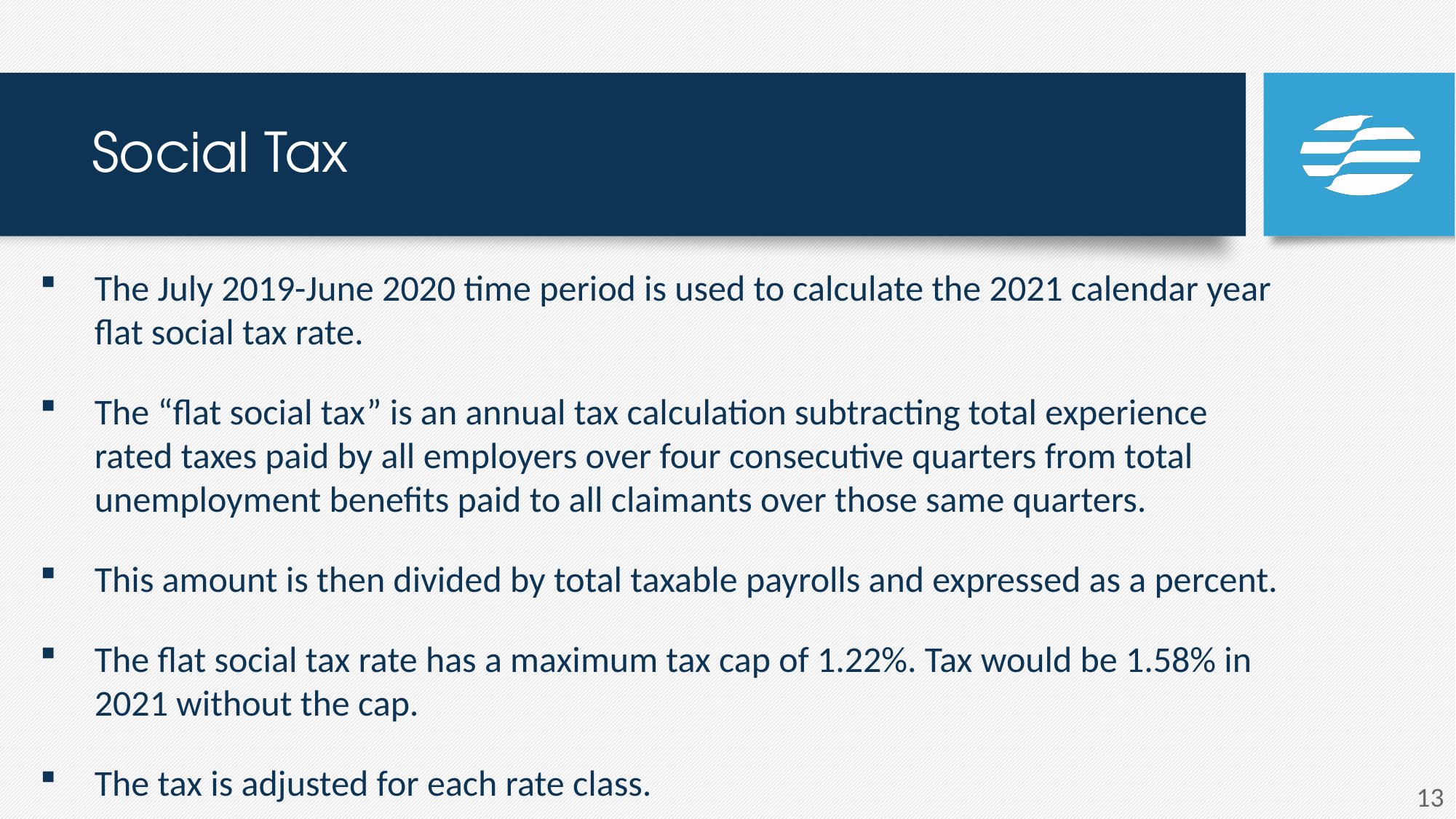

# Social Tax

The July 2019-June 2020 time period is used to calculate the 2021 calendar year flat social tax rate.

The “flat social tax” is an annual tax calculation subtracting total experience rated taxes paid by all employers over four consecutive quarters from total unemployment benefits paid to all claimants over those same quarters.

This amount is then divided by total taxable payrolls and expressed as a percent.

The flat social tax rate has a maximum tax cap of 1.22%. Tax would be 1.58% in 2021 without the cap.

The tax is adjusted for each rate class.

13